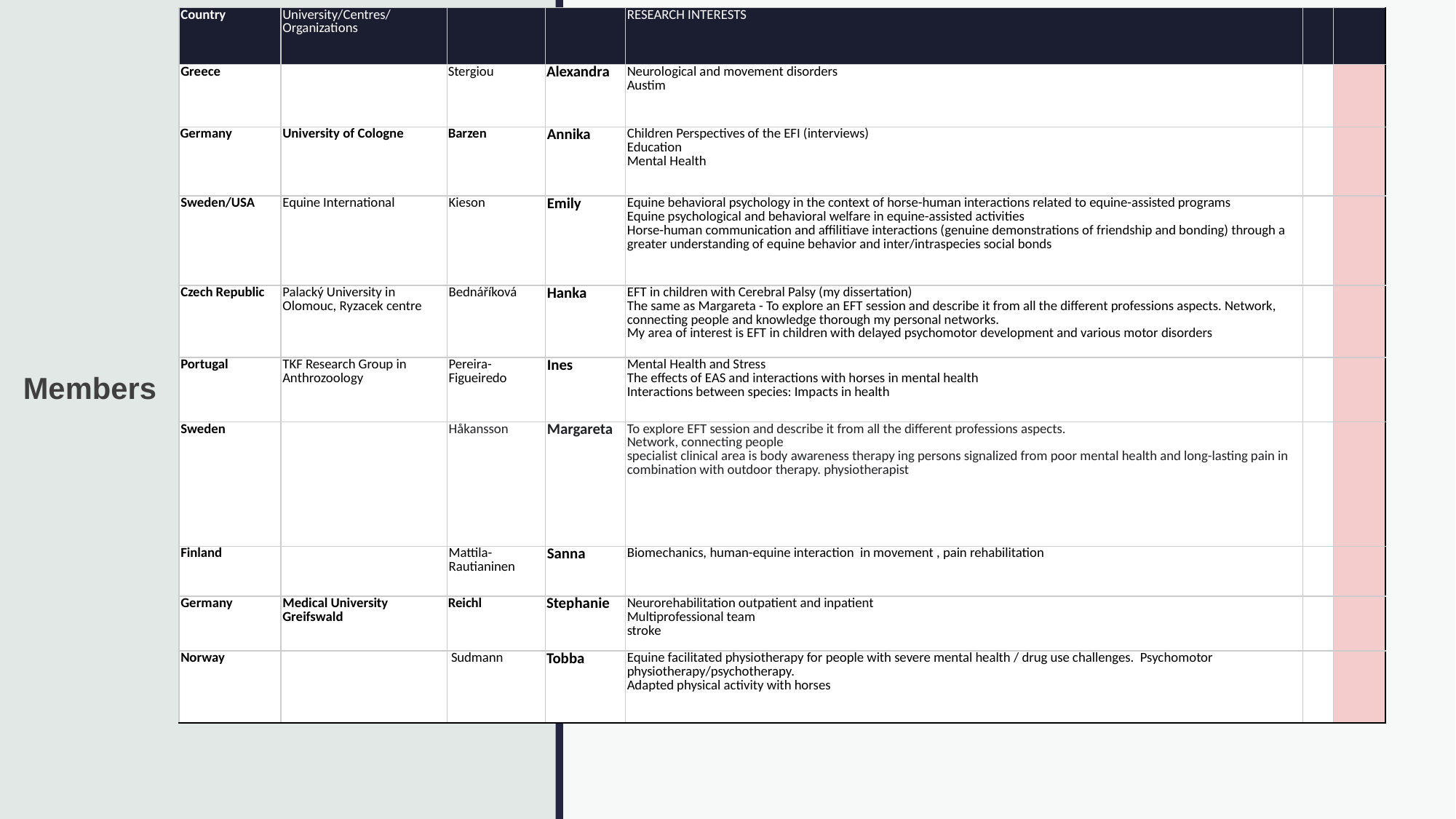

| Country | University/Centres/ Organizations |  |  | RESEARCH INTERESTS |  |  |
| --- | --- | --- | --- | --- | --- | --- |
| Greece |  | Stergiou | Alexandra | Neurological and movement disorders Austim |  |  |
| Germany | University of Cologne | Barzen | Annika | Children Perspectives of the EFI (interviews) Education Mental Health |  |  |
| Sweden/USA | Equine International | Kieson | Emily | Equine behavioral psychology in the context of horse-human interactions related to equine-assisted programs Equine psychological and behavioral welfare in equine-assisted activities Horse-human communication and affilitiave interactions (genuine demonstrations of friendship and bonding) through a greater understanding of equine behavior and inter/intraspecies social bonds |  |  |
| Czech Republic | Palacký University in Olomouc, Ryzacek centre | Bednáříková | Hanka | EFT in children with Cerebral Palsy (my dissertation) The same as Margareta - To explore an EFT session and describe it from all the different professions aspects. Network, connecting people and knowledge thorough my personal networks. My area of ​​interest is EFT in children with delayed psychomotor development and various motor disorders |  |  |
| Portugal | TKF Research Group in Anthrozoology | Pereira- Figueiredo | Ines | Mental Health and Stress The effects of EAS and interactions with horses in mental health Interactions between species: Impacts in health |  |  |
| Sweden |  | Håkansson | Margareta | To explore EFT session and describe it from all the different professions aspects. Network, connecting people specialist clinical area is body awareness therapy ing persons signalized from poor mental health and long-lasting pain in combination with outdoor therapy. physiotherapist |  |  |
| Finland |  | Mattila-Rautianinen | Sanna | Biomechanics, human-equine interaction in movement , pain rehabilitation |  |  |
| Germany | Medical University Greifswald | Reichl | Stephanie | Neurorehabilitation outpatient and inpatient Multiprofessional team stroke |  |  |
| Norway |  | Sudmann | Tobba | Equine facilitated physiotherapy for people with severe mental health / drug use challenges. Psychomotor physiotherapy/psychotherapy. Adapted physical activity with horses |  |  |
# Members